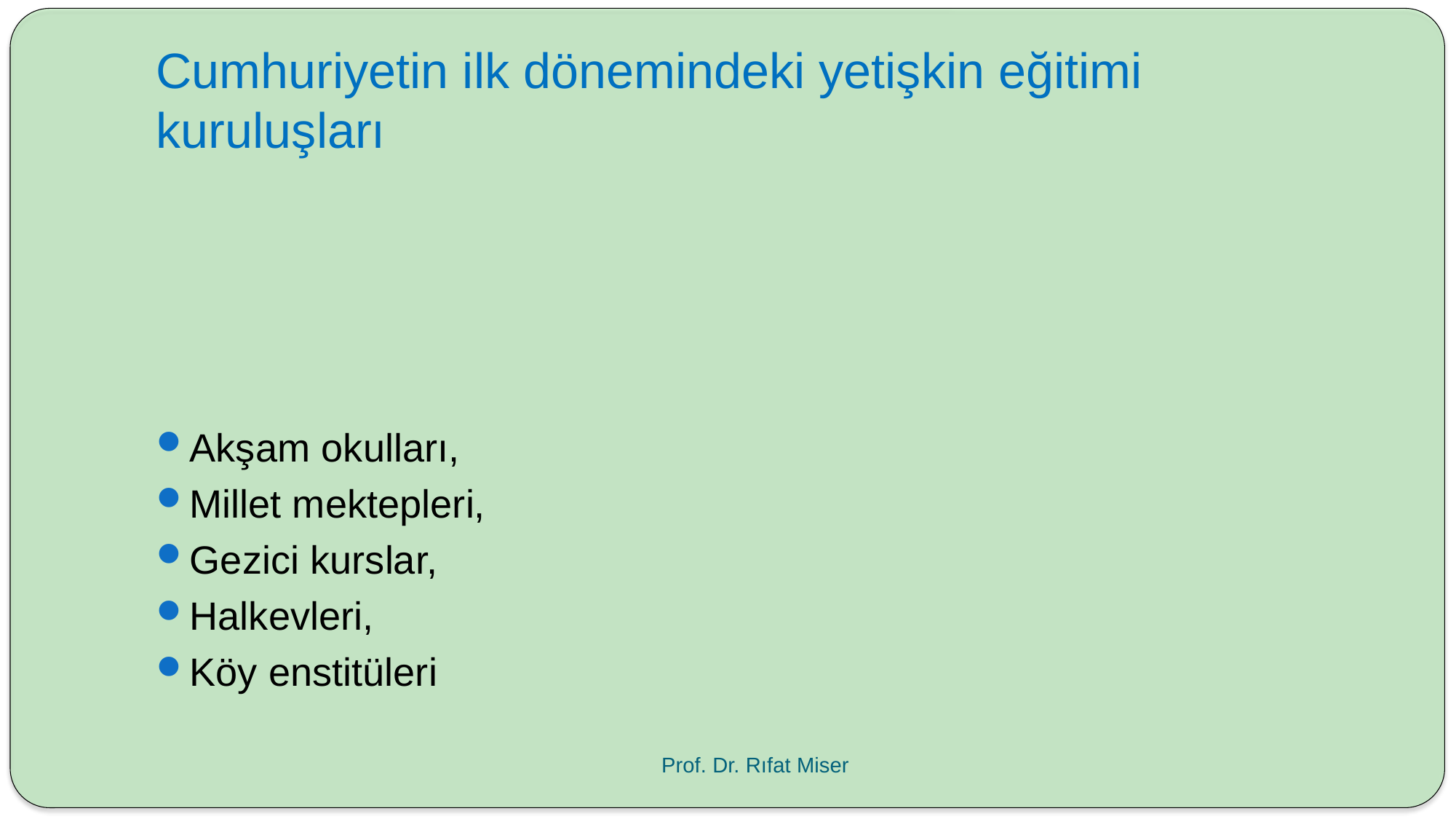

# Cumhuriyetin ilk dönemindeki yetişkin eğitimi kuruluşları
Akşam okulları,
Millet mektepleri,
Gezici kurslar,
Halkevleri,
Köy enstitüleri

Prof. Dr. Rıfat Miser